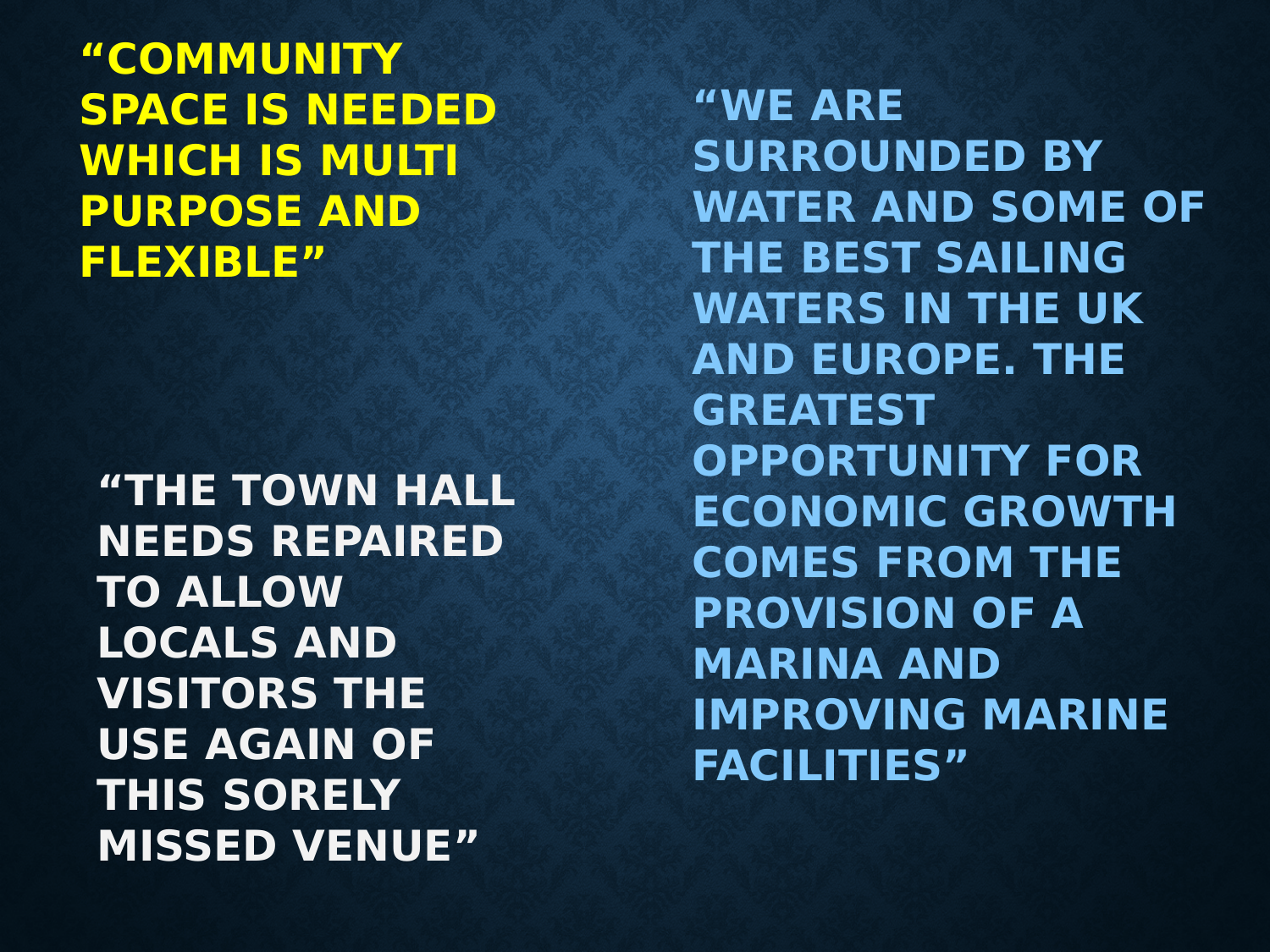

“COMMUNITY SPACE IS NEEDED WHICH IS MULTI PURPOSE AND FLEXIBLE”
“WE ARE SURROUNDED BY WATER AND SOME OF THE BEST SAILING WATERS IN THE UK AND EUROPE. THE GREATEST OPPORTUNITY FOR ECONOMIC GROWTH COMES FROM THE PROVISION OF A MARINA AND IMPROVING MARINE FACILITIES”
“THE TOWN HALL NEEDS REPAIRED TO ALLOW LOCALS AND VISITORS THE USE AGAIN OF THIS SORELY MISSED VENUE”